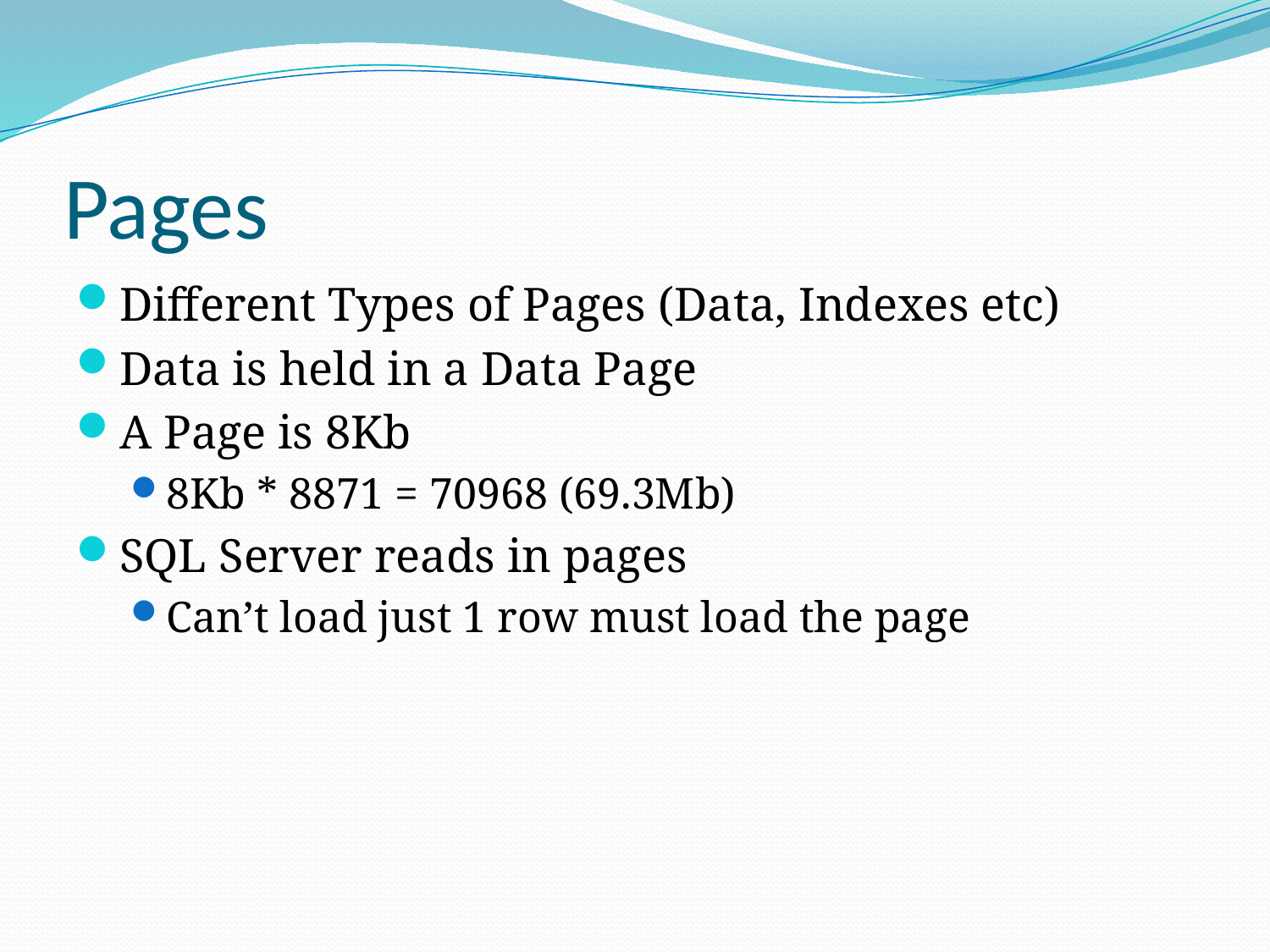

# Pages
Different Types of Pages (Data, Indexes etc)
Data is held in a Data Page
A Page is 8Kb
8Kb * 8871 = 70968 (69.3Mb)
SQL Server reads in pages
Can’t load just 1 row must load the page